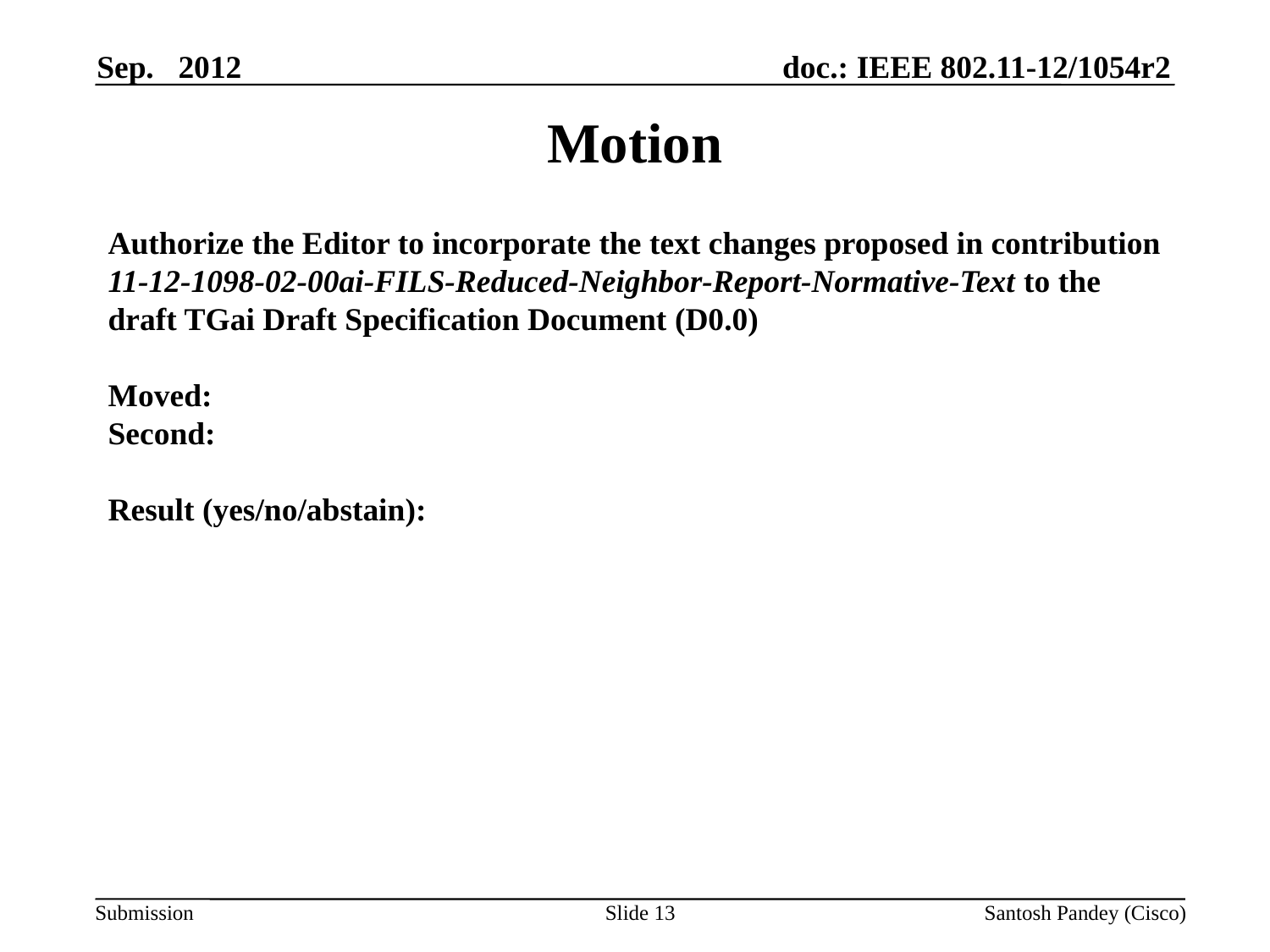

Sep.   2012
# Motion
Authorize the Editor to incorporate the text changes proposed in contribution 11-12-1098-02-00ai-FILS-Reduced-Neighbor-Report-Normative-Text to the draft TGai Draft Specification Document (D0.0)

Moved:
Second:

Result (yes/no/abstain):
Slide 13
Santosh Pandey (Cisco)